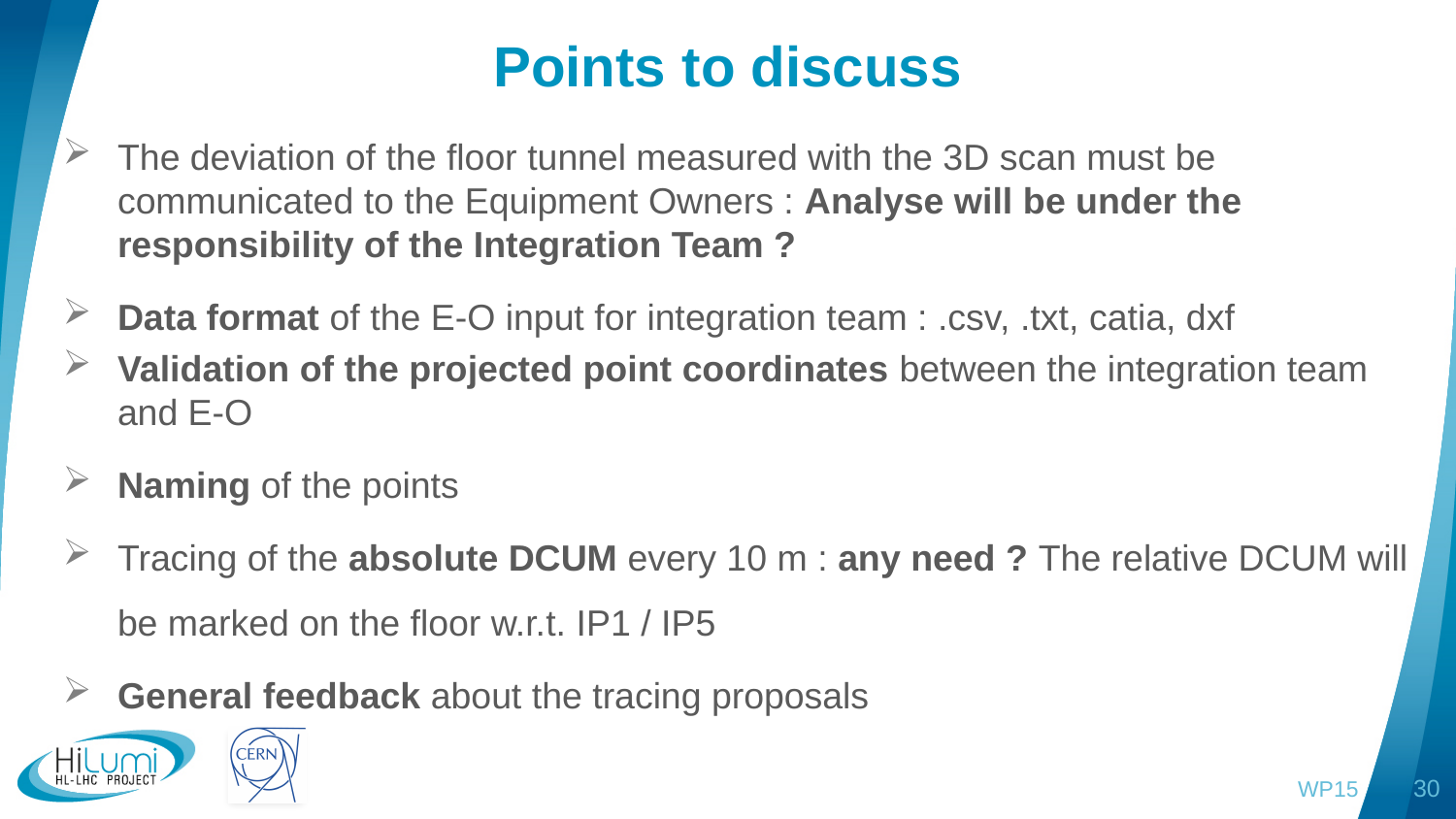

# Points to discuss
The deviation of the floor tunnel measured with the 3D scan must be communicated to the Equipment Owners : Analyse will be under the responsibility of the Integration Team ?
Data format of the E-O input for integration team : .csv, .txt, catia, dxf
Validation of the projected point coordinates between the integration team and E-O
Naming of the points
Tracing of the absolute DCUM every 10 m : any need ? The relative DCUM will be marked on the floor w.r.t. IP1 / IP5
General feedback about the tracing proposals

WP15
30